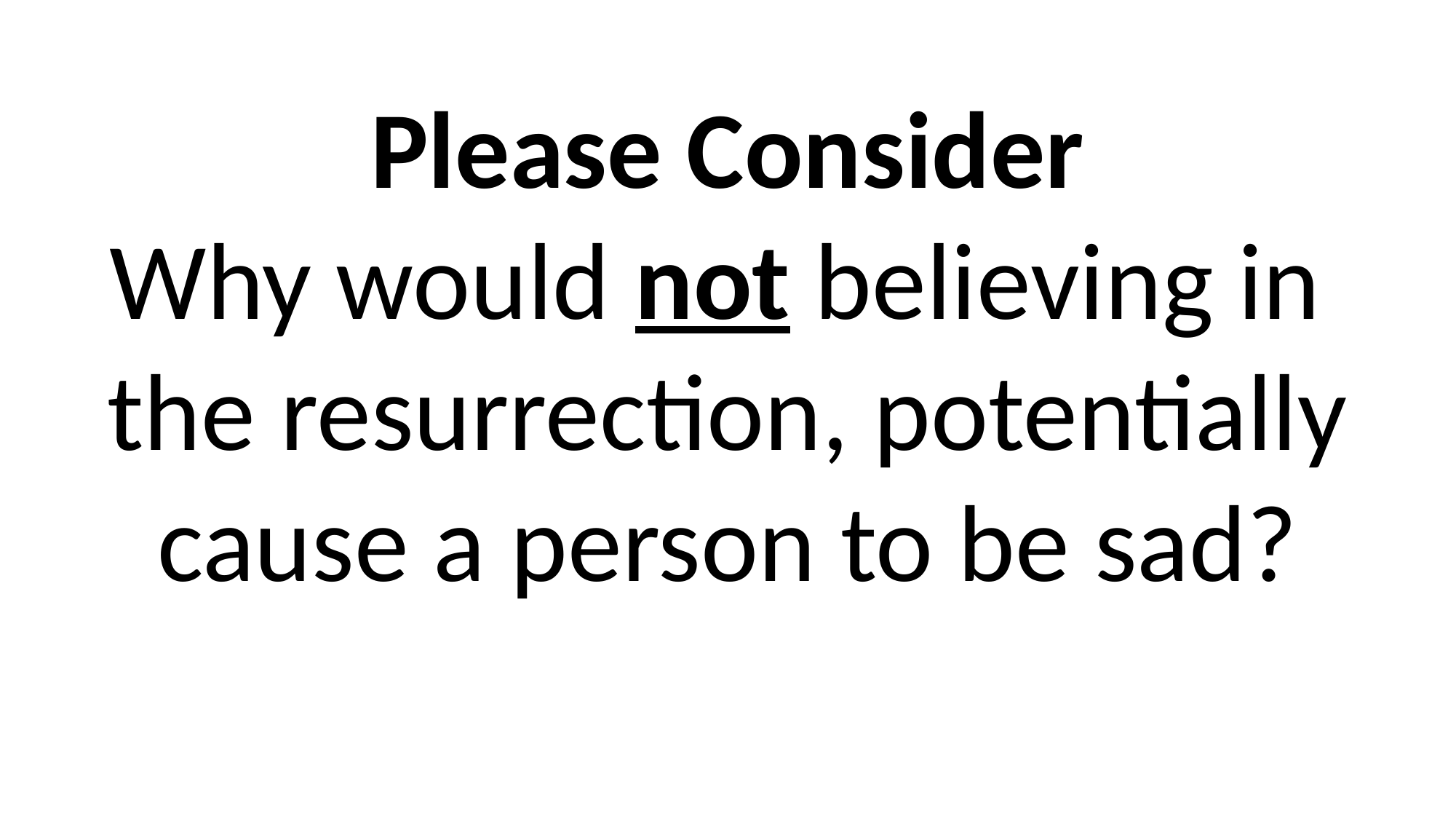

Please Consider
Why would not believing in
the resurrection, potentially cause a person to be sad?